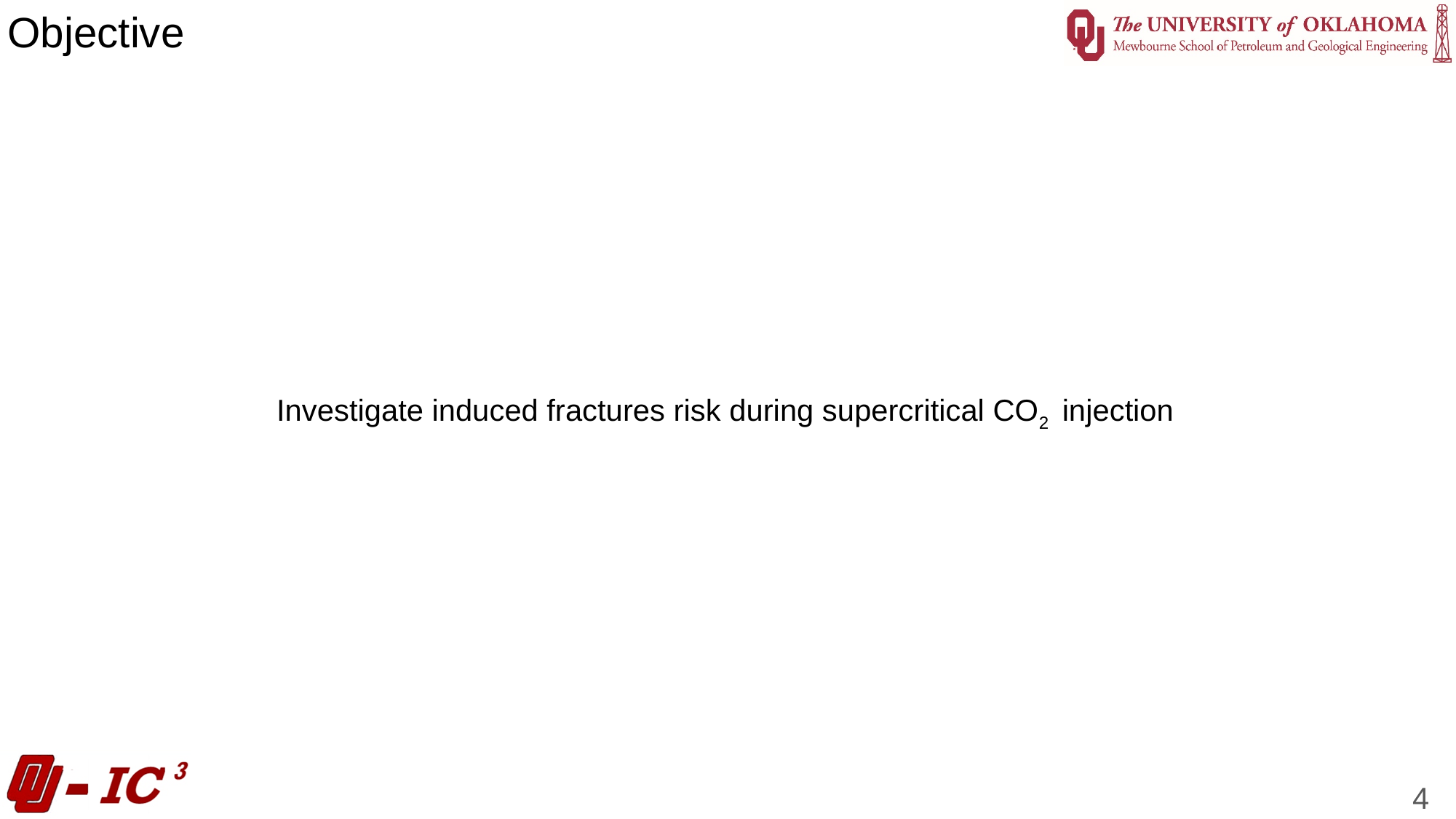

Objective
Investigate induced fractures risk during supercritical CO2  injection
4